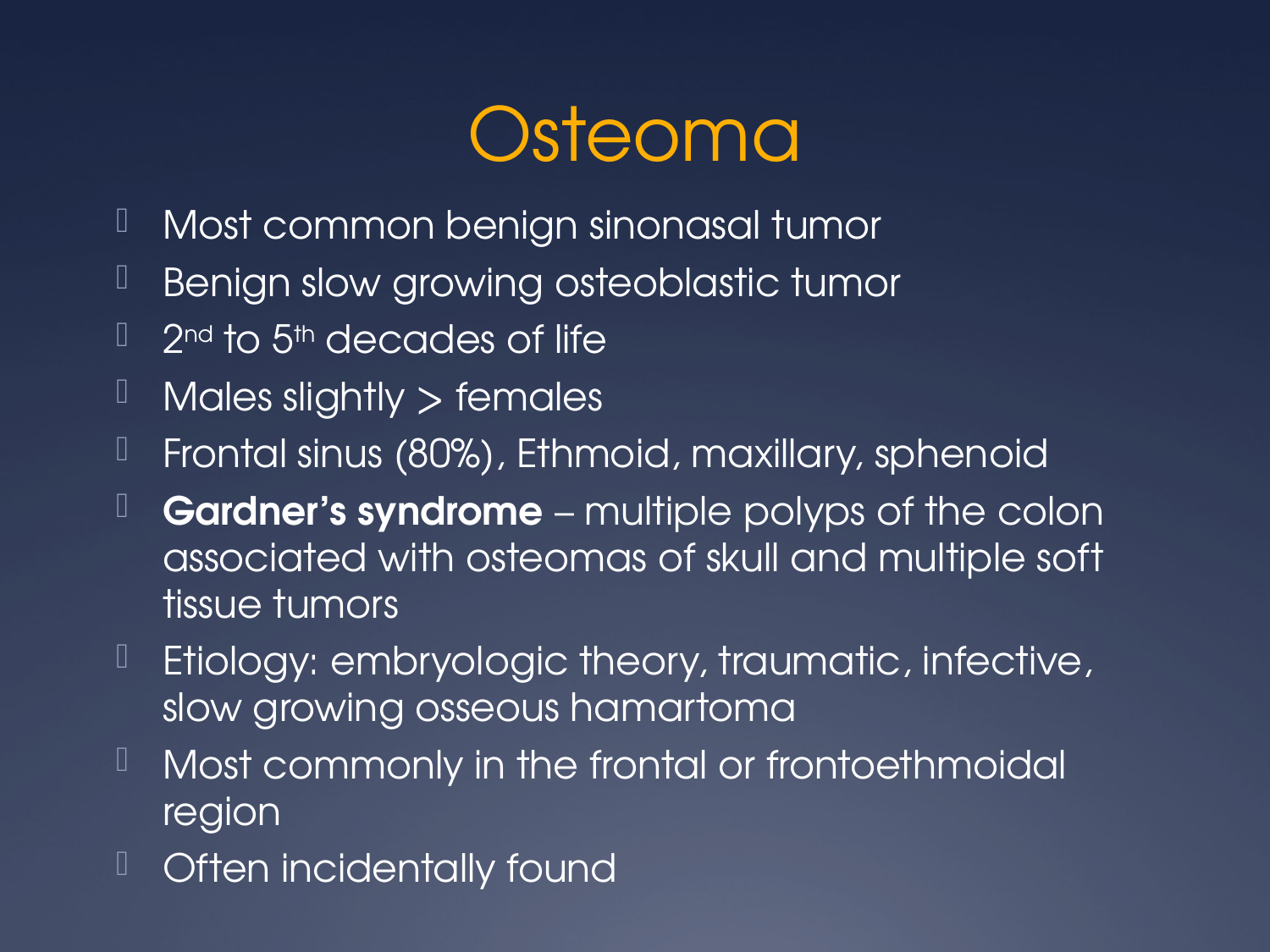

# Osteoma
Most common benign sinonasal tumor
Benign slow growing osteoblastic tumor
2nd to 5th decades of life
Males slightly > females
Frontal sinus (80%), Ethmoid, maxillary, sphenoid
Gardner’s syndrome – multiple polyps of the colon associated with osteomas of skull and multiple soft tissue tumors
Etiology: embryologic theory, traumatic, infective, slow growing osseous hamartoma
Most commonly in the frontal or frontoethmoidal region
Often incidentally found